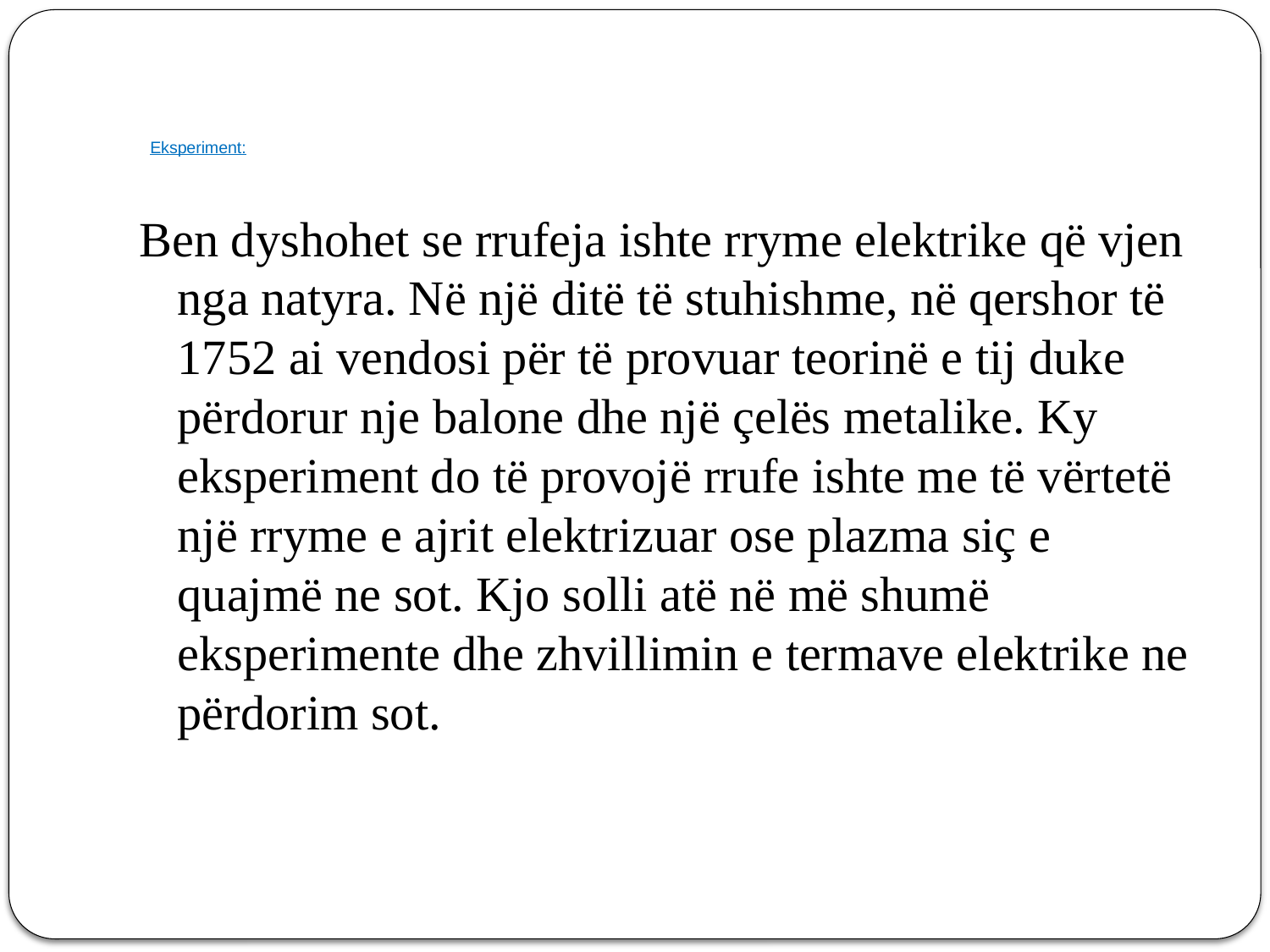

# Eksperiment:
Ben dyshohet se rrufeja ishte rryme elektrike që vjen nga natyra. Në një ditë të stuhishme, në qershor të 1752 ai vendosi për të provuar teorinë e tij duke përdorur nje balone dhe një çelës metalike. Ky eksperiment do të provojë rrufe ishte me të vërtetë një rryme e ajrit elektrizuar ose plazma siç e quajmë ne sot. Kjo solli atë në më shumë eksperimente dhe zhvillimin e termave elektrike ne përdorim sot.